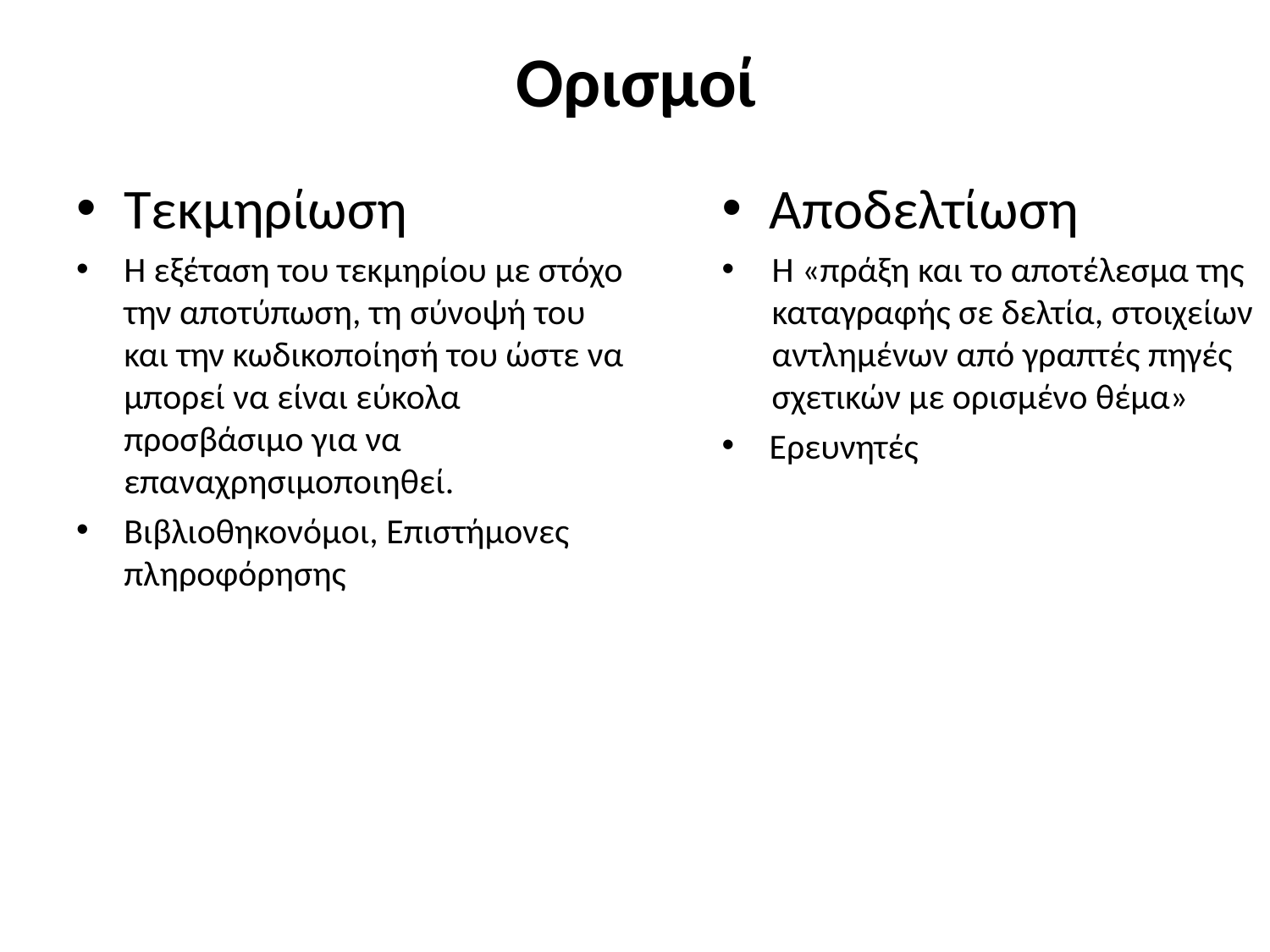

# Ορισμοί
Τεκμηρίωση
Η εξέταση του τεκμηρίου με στόχο την αποτύπωση, τη σύνοψή του και την κωδικοποίησή του ώστε να μπορεί να είναι εύκολα προσβάσιμο για να επαναχρησιμοποιηθεί.
Βιβλιοθηκονόμοι, Επιστήμονες πληροφόρησης
Αποδελτίωση
Η «πράξη και το αποτέλεσμα της καταγραφής σε δελτία, στοιχείων αντλημένων από γραπτές πηγές σχετικών με ορισμένο θέμα»
Ερευνητές